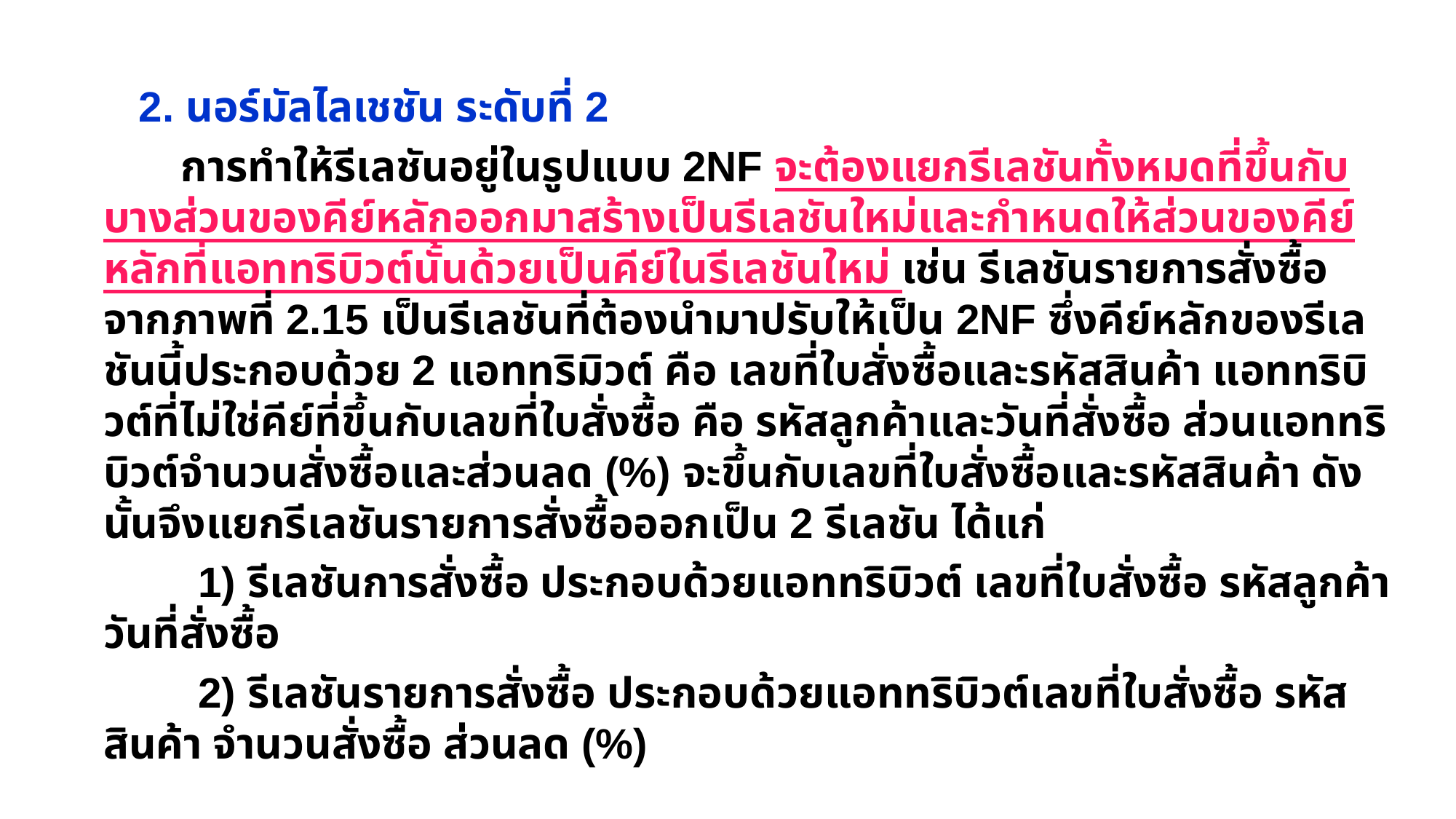

2. นอร์มัลไลเชชัน ระดับที่ 2
       การทำให้รีเลชันอยู่ในรูปแบบ 2NF จะต้องแยกรีเลชันทั้งหมดที่ขึ้นกับบางส่วนของคีย์หลักออกมาสร้างเป็นรีเลชันใหม่และกำหนดให้ส่วนของคีย์หลักที่แอททริบิวต์นั้นด้วยเป็นคีย์ในรีเลชันใหม่ เช่น รีเลชันรายการสั่งซื้อ จากภาพที่ 2.15 เป็นรีเลชันที่ต้องนำมาปรับให้เป็น 2NF ซึ่งคีย์หลักของรีเลชันนี้ประกอบด้วย 2 แอททริมิวต์ คือ เลขที่ใบสั่งซื้อและรหัสสินค้า แอททริบิวต์ที่ไม่ใช่คีย์ที่ขึ้นกับเลขที่ใบสั่งซื้อ คือ รหัสลูกค้าและวันที่สั่งซื้อ ส่วนแอททริบิวต์จำนวนสั่งซื้อและส่วนลด (%) จะขึ้นกับเลขที่ใบสั่งซื้อและรหัสสินค้า ดังนั้นจึงแยกรีเลชันรายการสั่งซื้อออกเป็น 2 รีเลชัน ได้แก่
        1) รีเลชันการสั่งซื้อ ประกอบด้วยแอททริบิวต์ เลขที่ใบสั่งซื้อ รหัสลูกค้า วันที่สั่งซื้อ
        2) รีเลชันรายการสั่งซื้อ ประกอบด้วยแอททริบิวต์เลขที่ใบสั่งซื้อ รหัสสินค้า จำนวนสั่งซื้อ ส่วนลด (%)